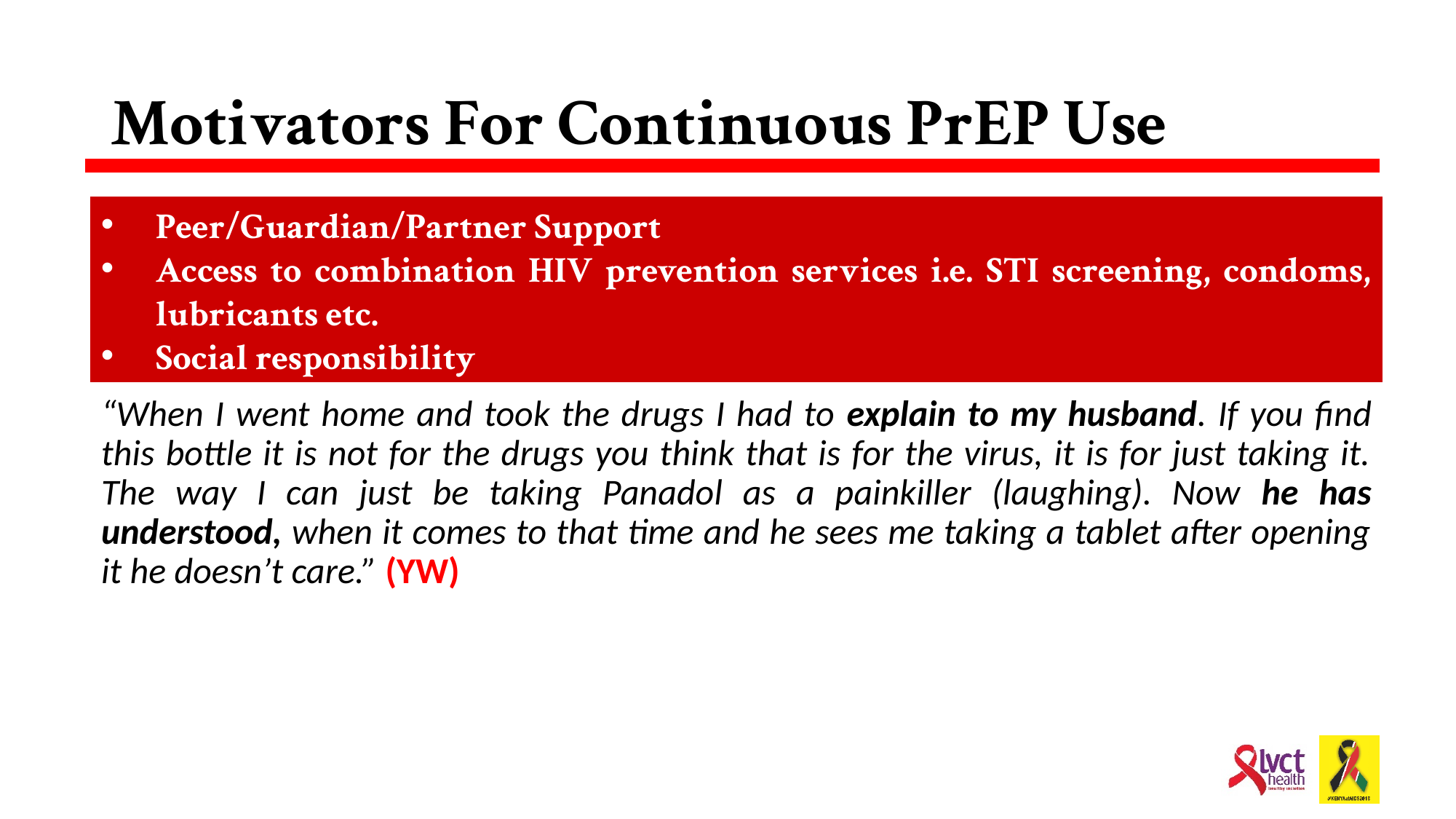

# Motivators For Continuous PrEP Use
Peer/Guardian/Partner Support
Access to combination HIV prevention services i.e. STI screening, condoms, lubricants etc.
Social responsibility
“When I went home and took the drugs I had to explain to my husband. If you find this bottle it is not for the drugs you think that is for the virus, it is for just taking it. The way I can just be taking Panadol as a painkiller (laughing). Now he has understood, when it comes to that time and he sees me taking a tablet after opening it he doesn’t care.” (YW)